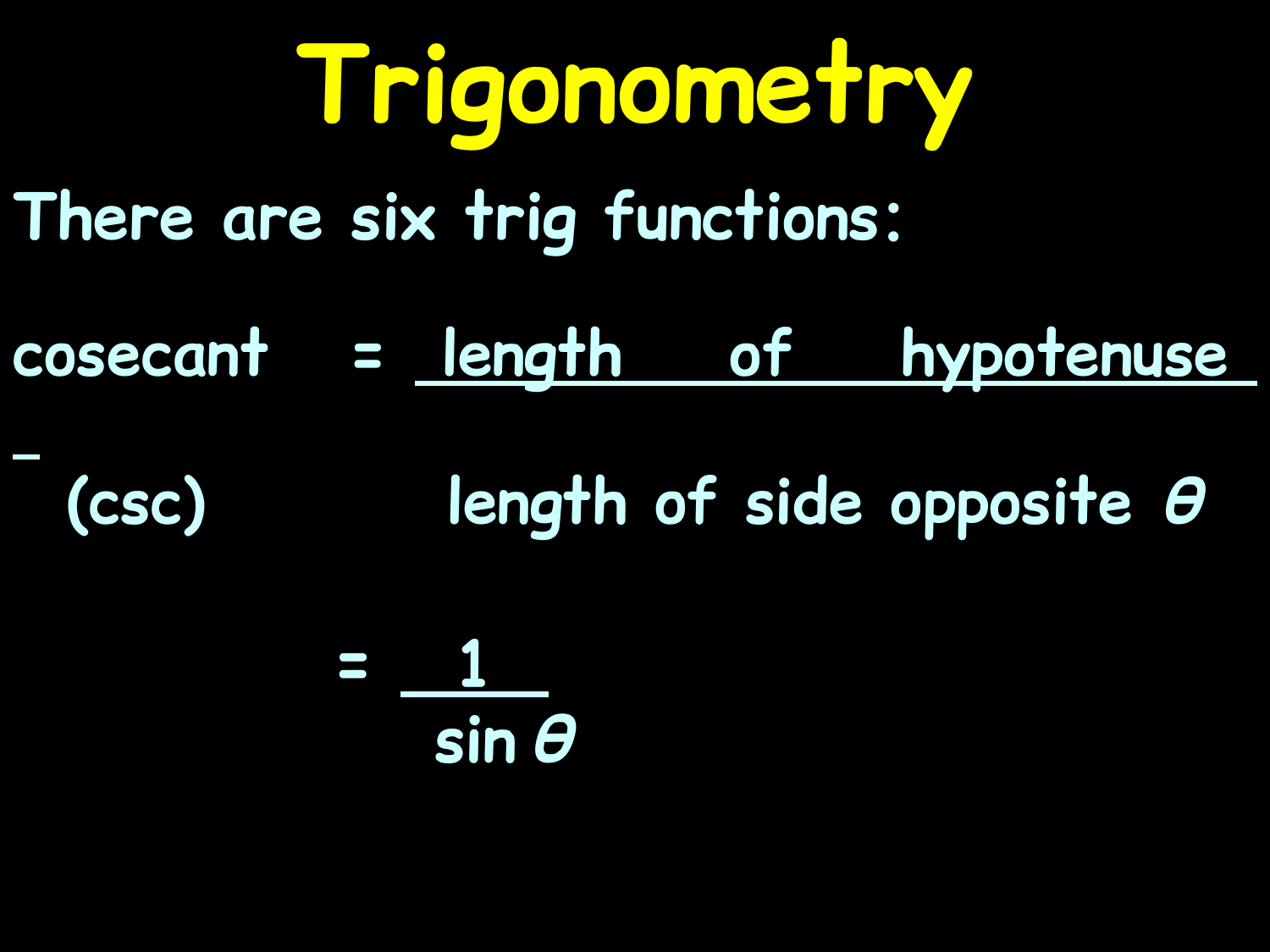

# Trigonometry
There are six trig functions:

cosecant   =  length    of    hypotenuse
  (csc)         length of side opposite θ

		   =   1  .
                 sin θ